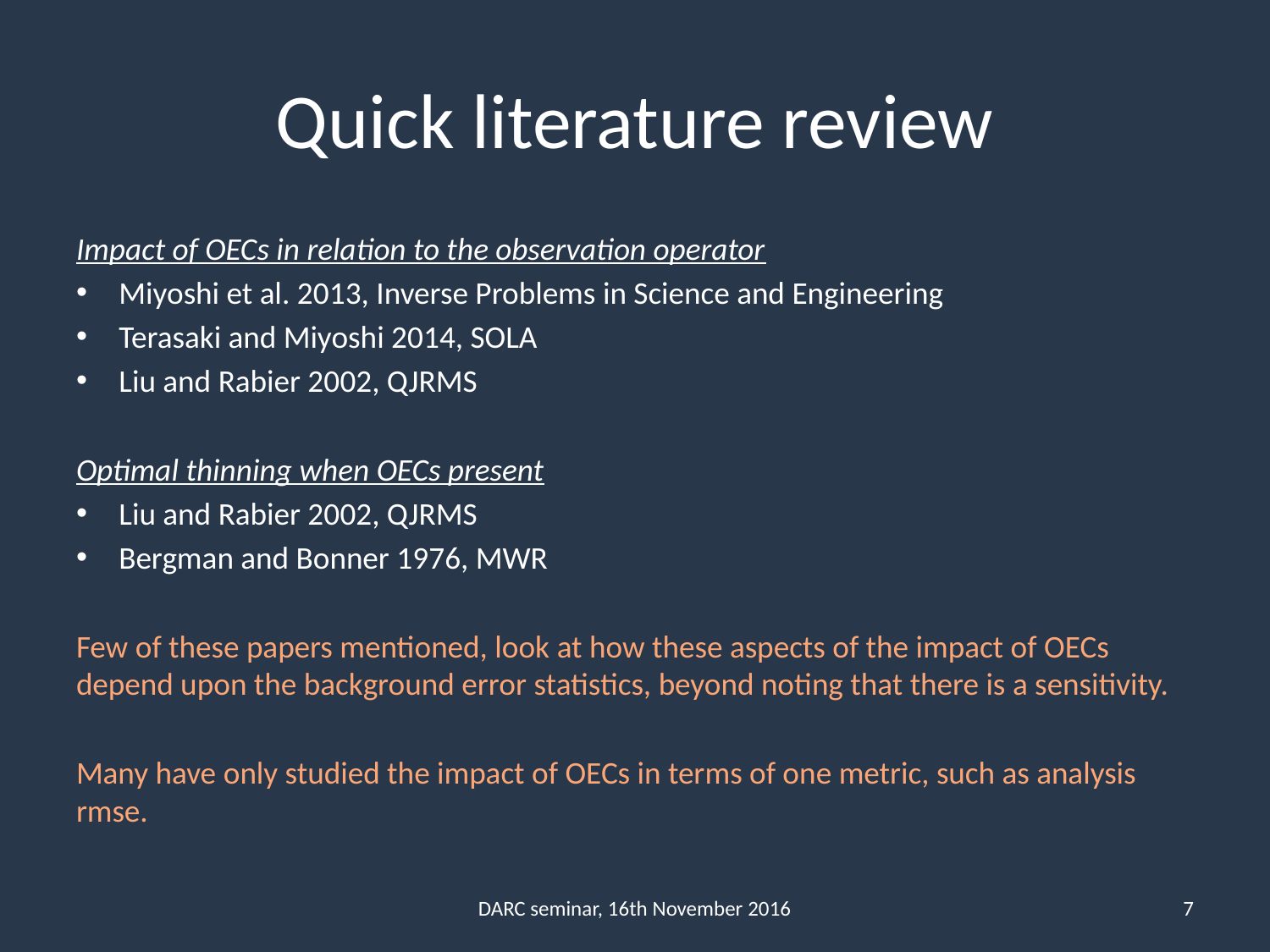

# Quick literature review
Impact of OECs in relation to the observation operator
Miyoshi et al. 2013, Inverse Problems in Science and Engineering
Terasaki and Miyoshi 2014, SOLA
Liu and Rabier 2002, QJRMS

Optimal thinning when OECs present
Liu and Rabier 2002, QJRMS
Bergman and Bonner 1976, MWR

Few of these papers mentioned, look at how these aspects of the impact of OECs depend upon the background error statistics, beyond noting that there is a sensitivity.

Many have only studied the impact of OECs in terms of one metric, such as analysis rmse.
DARC seminar, 16th November 2016
7